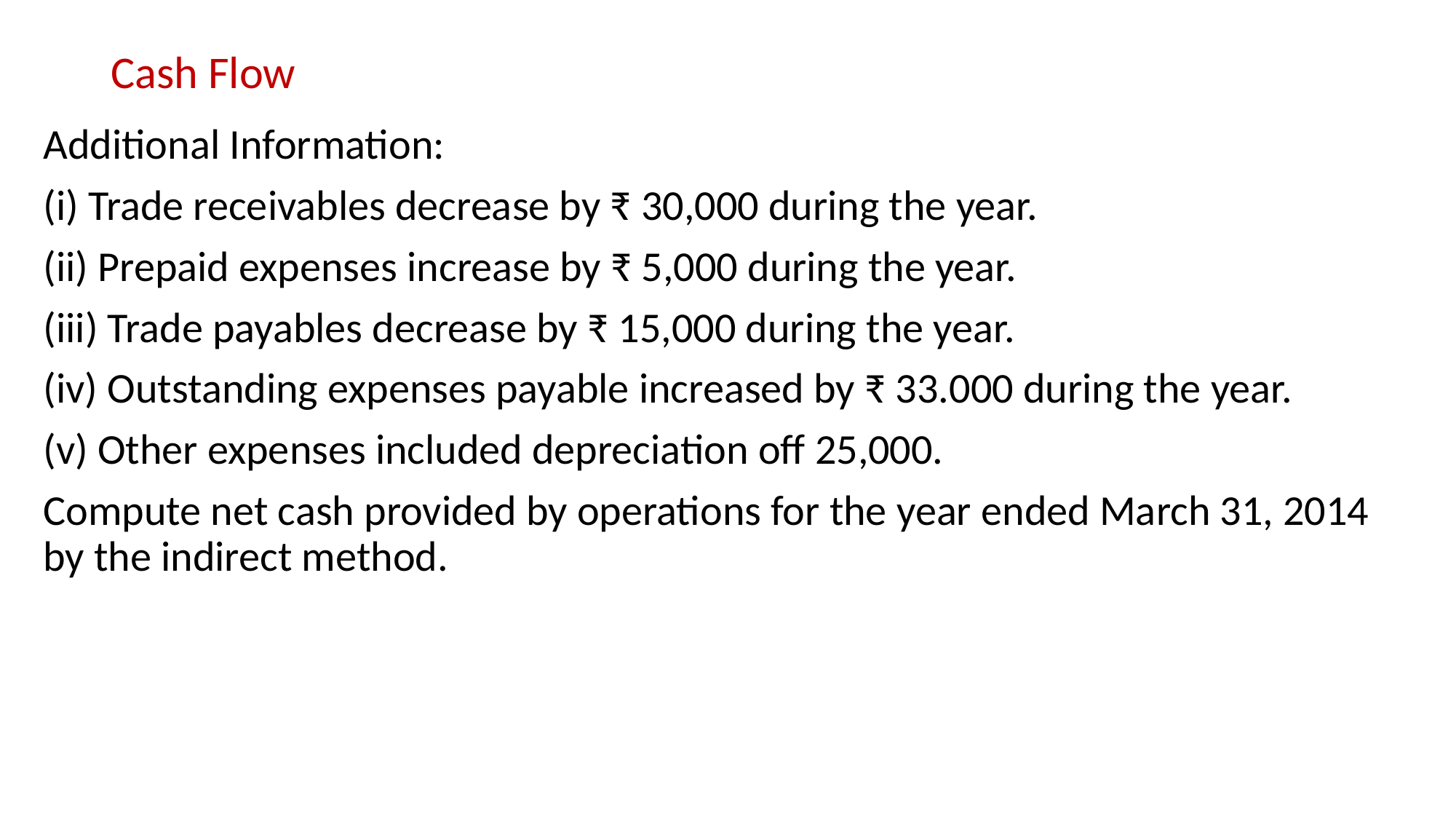

# Cash Flow
Additional Information:
(i) Trade receivables decrease by ₹ 30,000 during the year.
(ii) Prepaid expenses increase by ₹ 5,000 during the year.
(iii) Trade payables decrease by ₹ 15,000 during the year.
(iv) Outstanding expenses payable increased by ₹ 33.000 during the year.
(v) Other expenses included depreciation off 25,000.
Compute net cash provided by operations for the year ended March 31, 2014 by the indirect method.